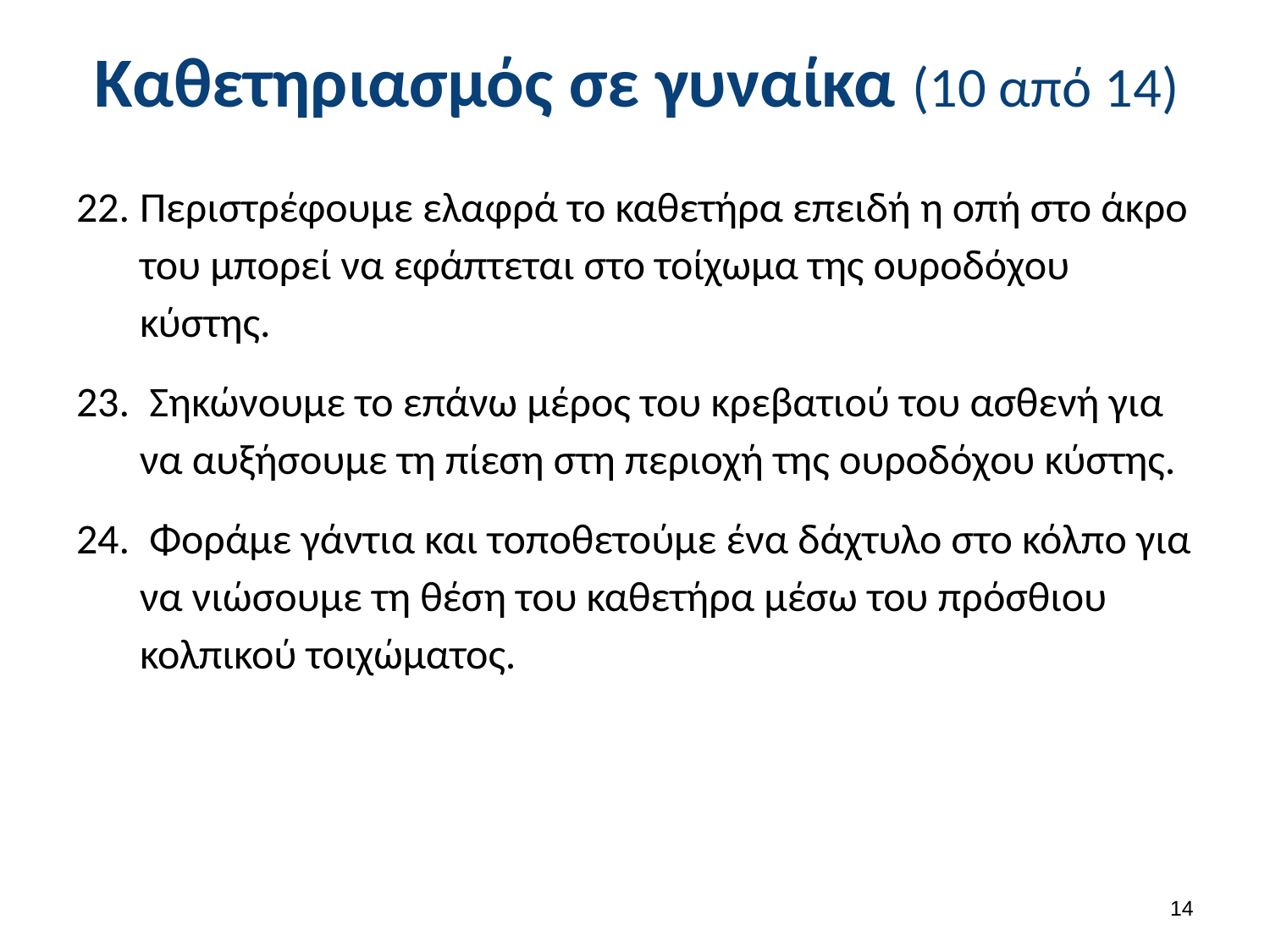

# Καθετηριασμός σε γυναίκα (10 από 14)
Περιστρέφουμε ελαφρά το καθετήρα επειδή η οπή στο άκρο του μπορεί να εφάπτεται στο τοίχωμα της ουροδόχου κύστης.
 Σηκώνουμε το επάνω μέρος του κρεβατιού του ασθενή για να αυξήσουμε τη πίεση στη περιοχή της ουροδόχου κύστης.
 Φοράμε γάντια και τοποθετούμε ένα δάχτυλο στο κόλπο για να νιώσουμε τη θέση του καθετήρα μέσω του πρόσθιου κολπικού τοιχώματος.
14